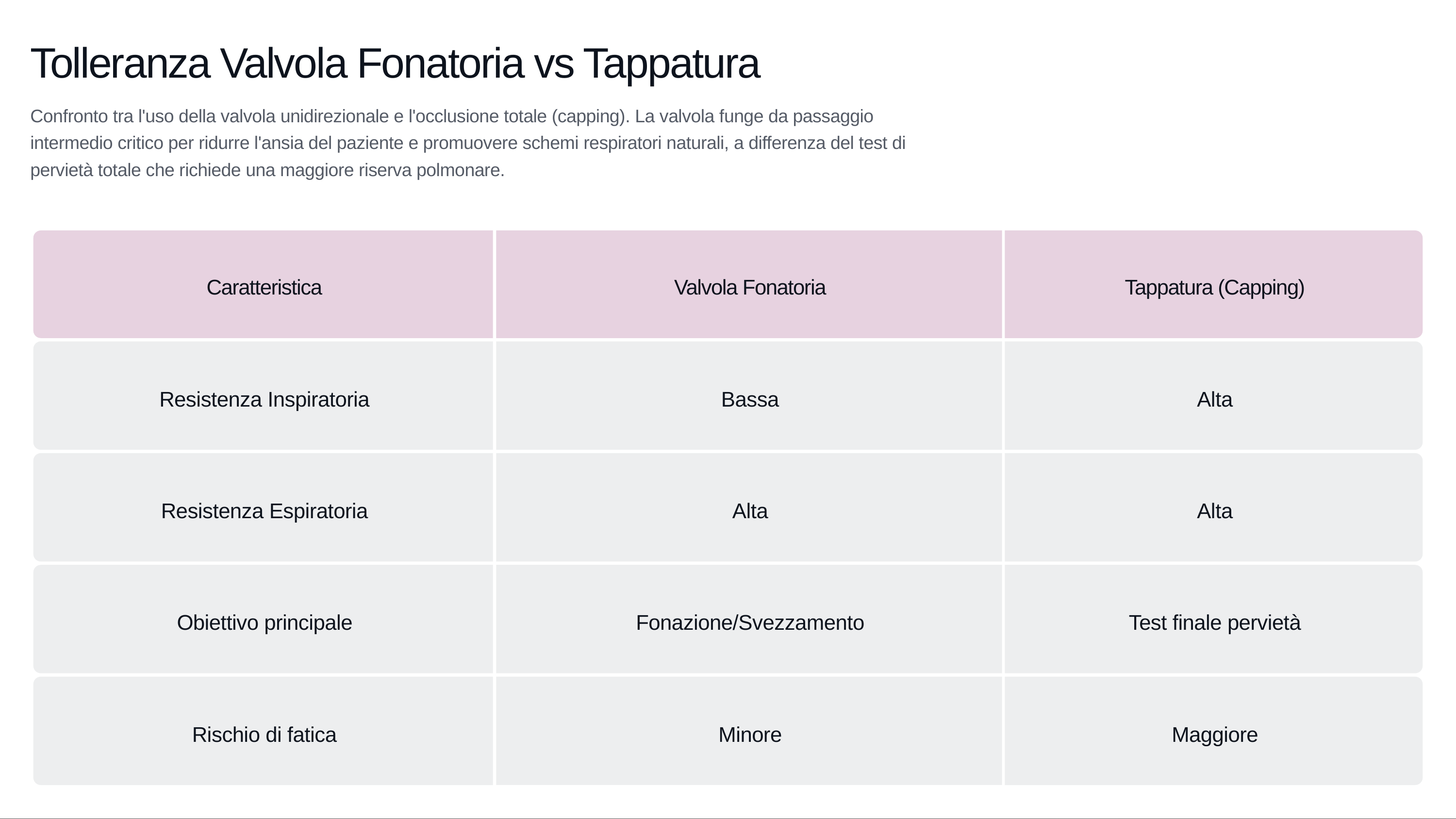

Tolleranza Valvola Fonatoria vs Tappatura
Confronto tra l'uso della valvola unidirezionale e l'occlusione totale (capping). La valvola funge da passaggio intermedio critico per ridurre l'ansia del paziente e promuovere schemi respiratori naturali, a differenza del test di pervietà totale che richiede una maggiore riserva polmonare.

Caratteristica
Valvola Fonatoria
Tappatura (Capping)

Resistenza Inspiratoria
Bassa
Alta

Resistenza Espiratoria
Alta
Alta

Obiettivo principale
Fonazione/Svezzamento
Test finale pervietà

Rischio di fatica
Minore
Maggiore